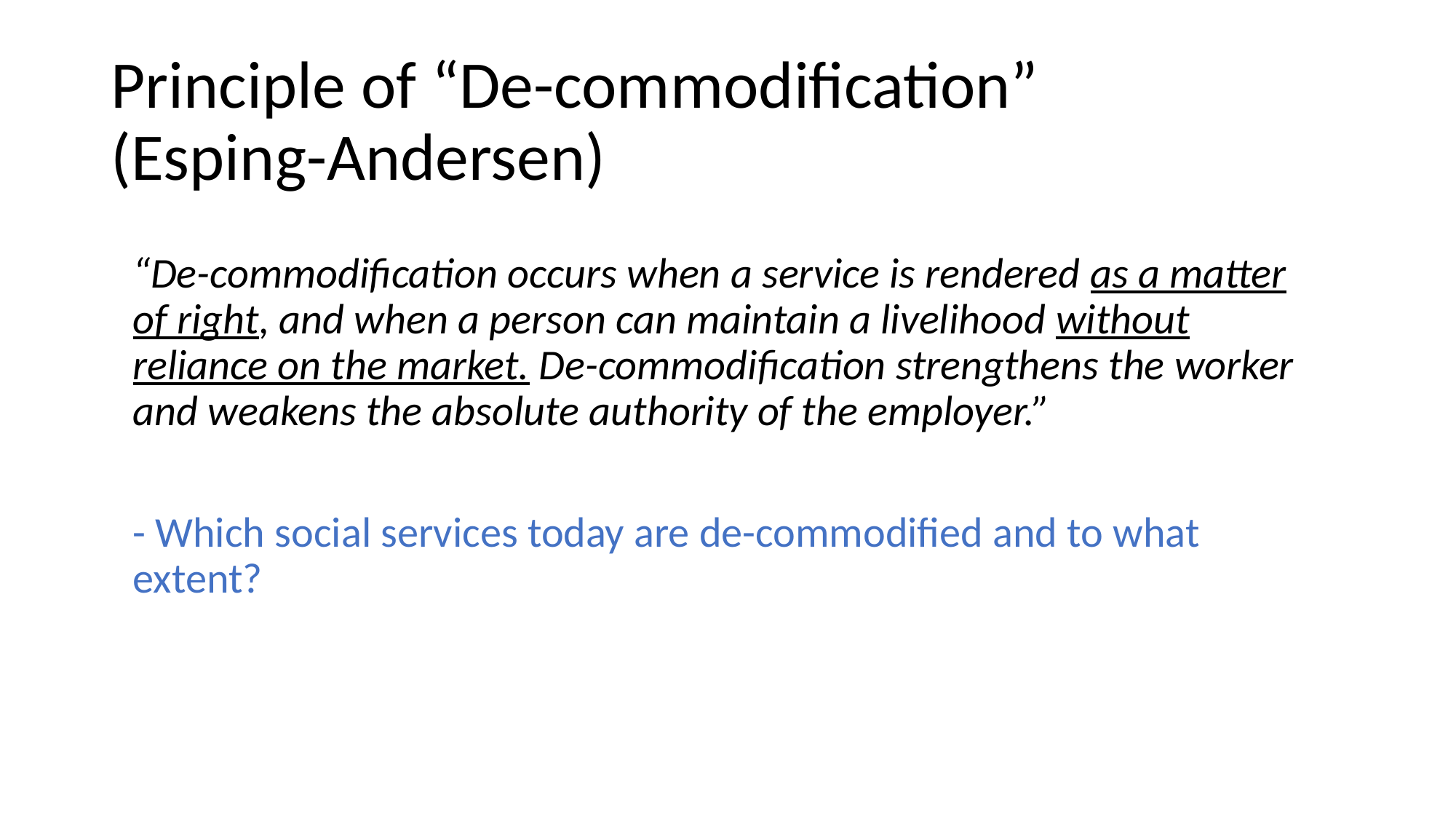

# Principle of “De-commodification” (Esping-Andersen)
“De-commodification occurs when a service is rendered as a matter of right, and when a person can maintain a livelihood without reliance on the market. De-commodification strengthens the worker and weakens the absolute authority of the employer.”

- Which social services today are de-commodified and to what extent?